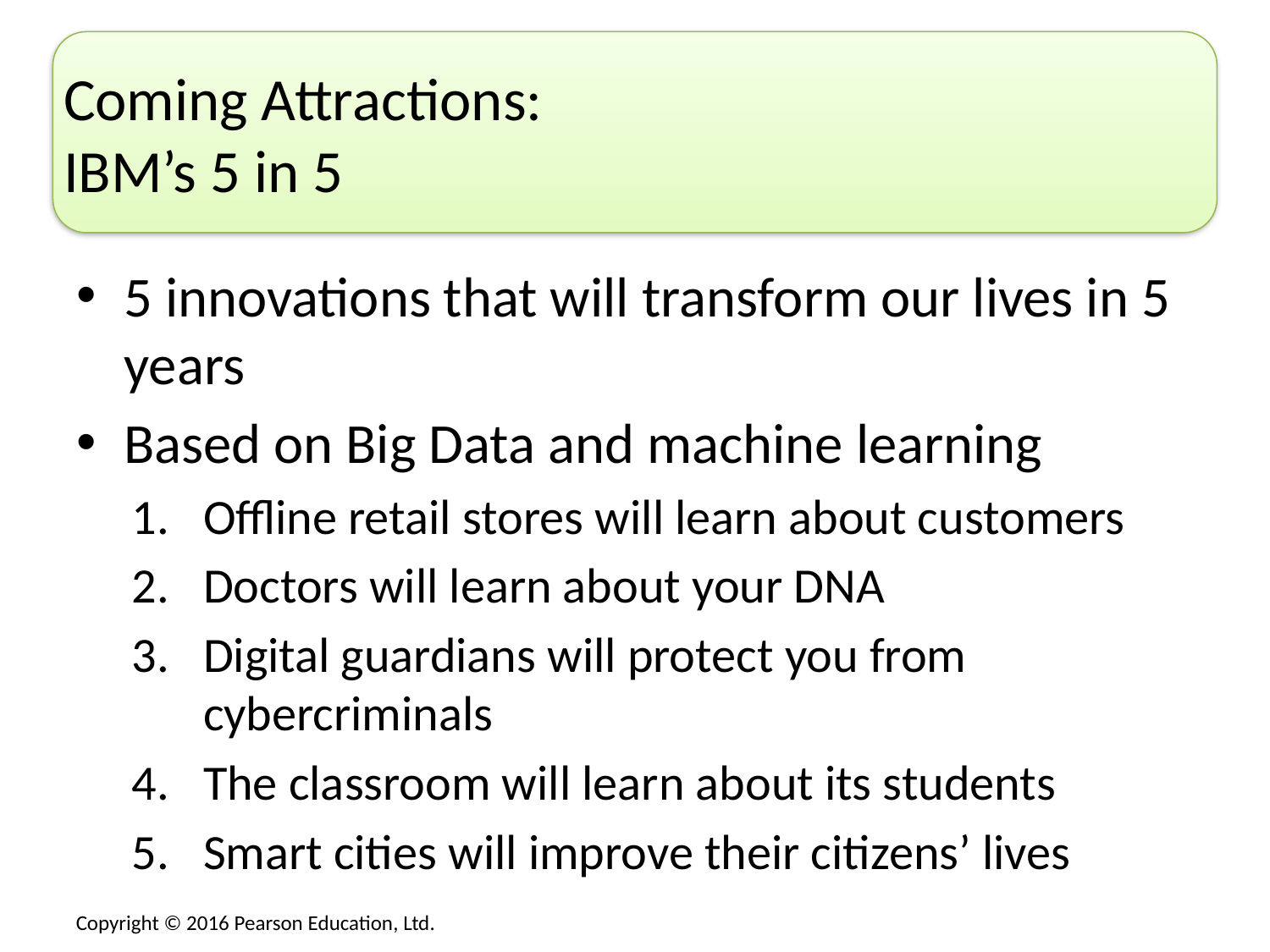

# Coming Attractions: IBM’s 5 in 5
5 innovations that will transform our lives in 5 years
Based on Big Data and machine learning
Offline retail stores will learn about customers
Doctors will learn about your DNA
Digital guardians will protect you from cybercriminals
The classroom will learn about its students
Smart cities will improve their citizens’ lives